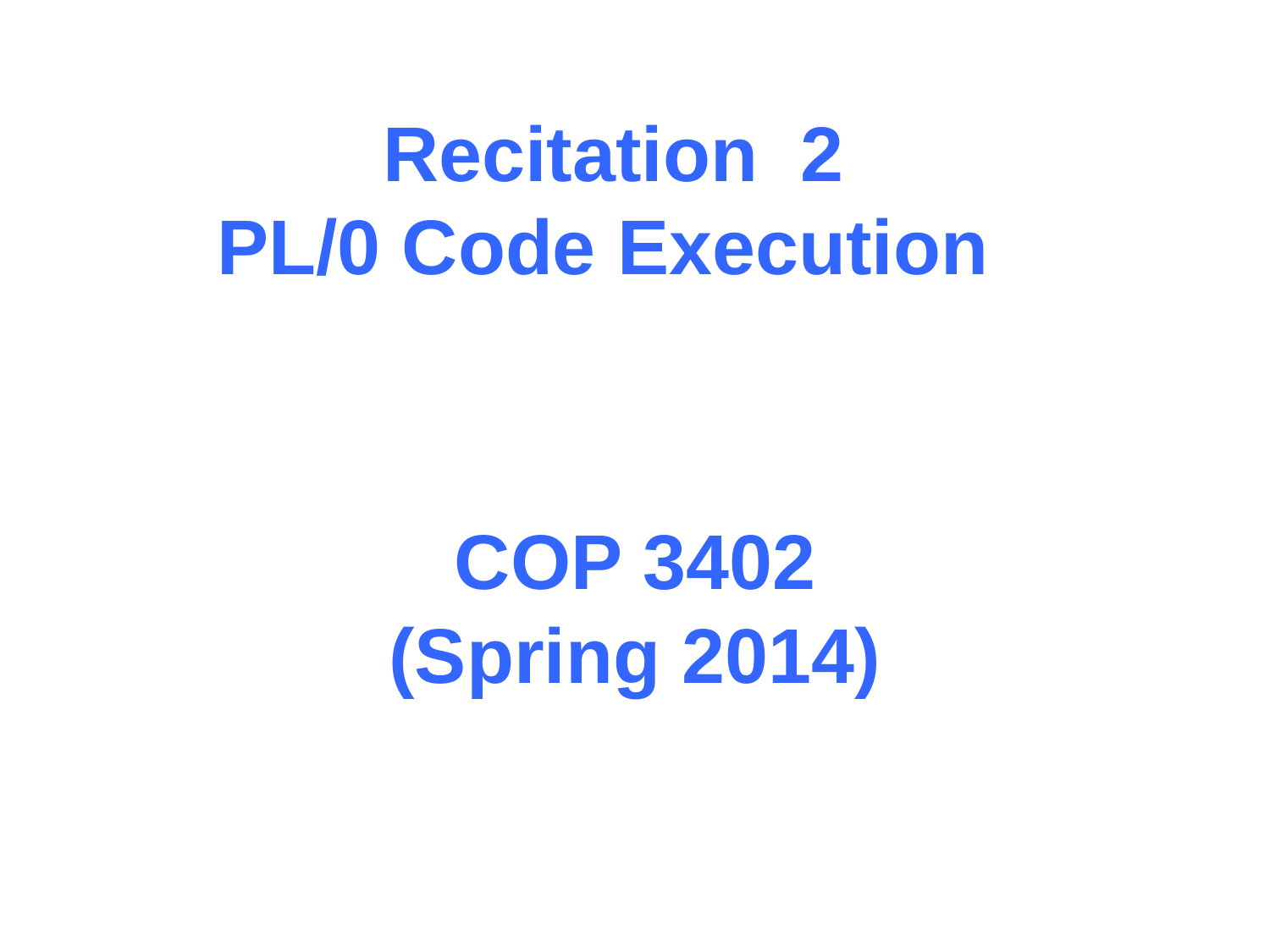

Recitation  2
PL/0 Code Execution

COP 3402
(Spring 2014)